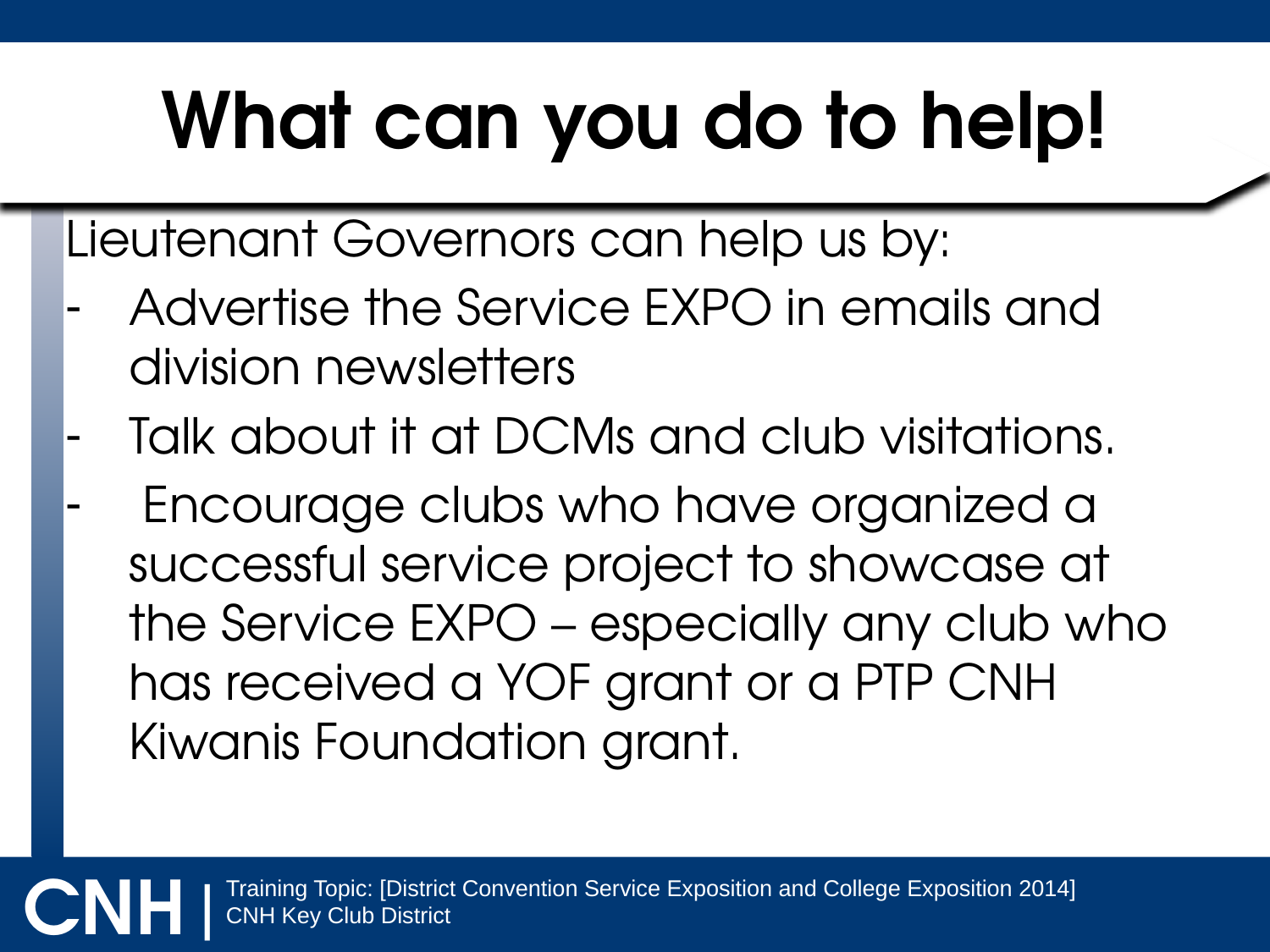

# What can you do to help!
Lieutenant Governors can help us by:
Advertise the Service EXPO in emails and division newsletters
Talk about it at DCMs and club visitations.
 Encourage clubs who have organized a successful service project to showcase at the Service EXPO – especially any club who has received a YOF grant or a PTP CNH Kiwanis Foundation grant.